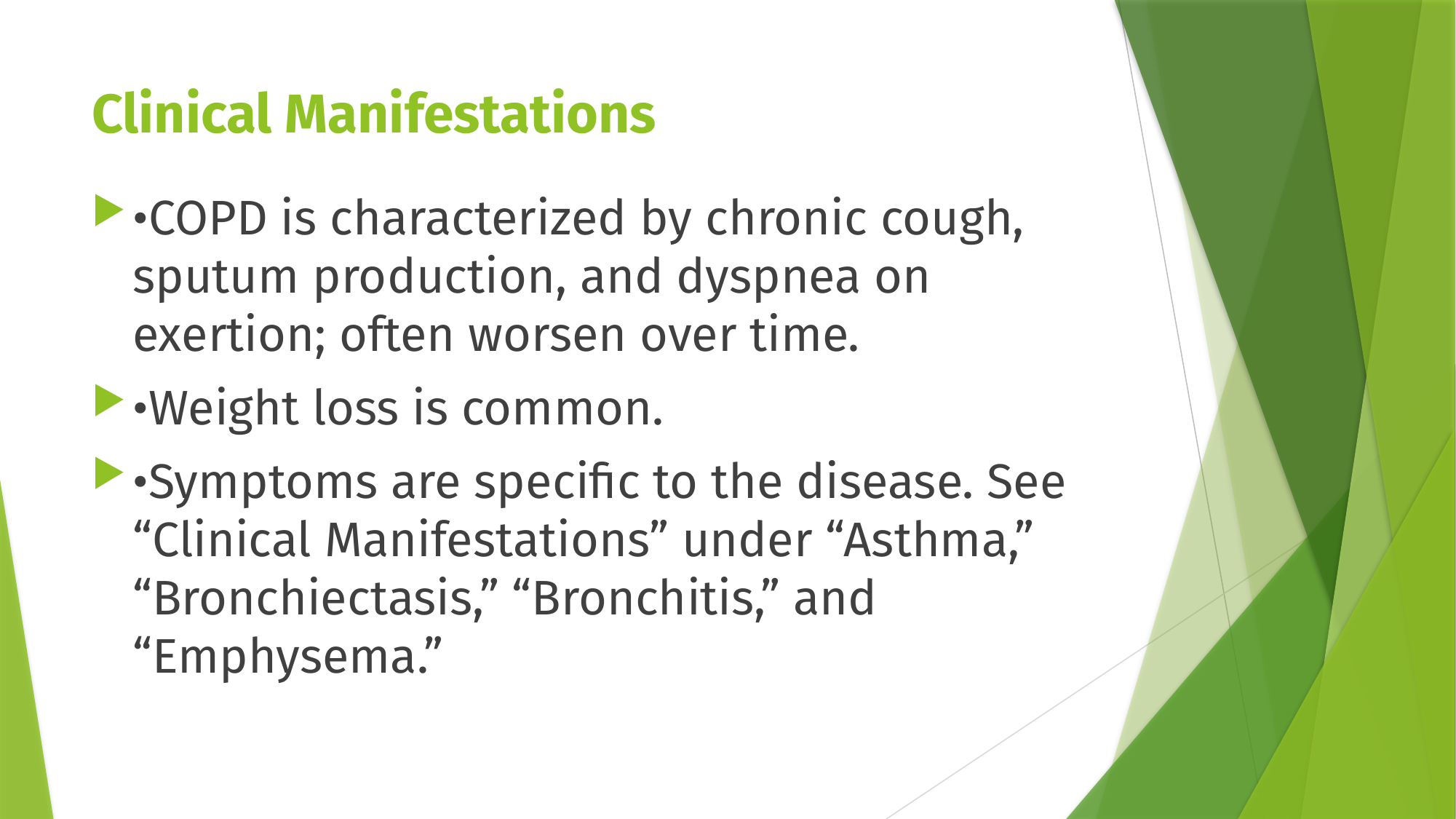

# Clinical Manifestations
•COPD is characterized by chronic cough, sputum production, and dyspnea on exertion; often worsen over time.
•Weight loss is common.
•Symptoms are speciﬁc to the disease. See “Clinical Manifestations” under “Asthma,” “Bronchiectasis,” “Bronchitis,” and “Emphysema.”